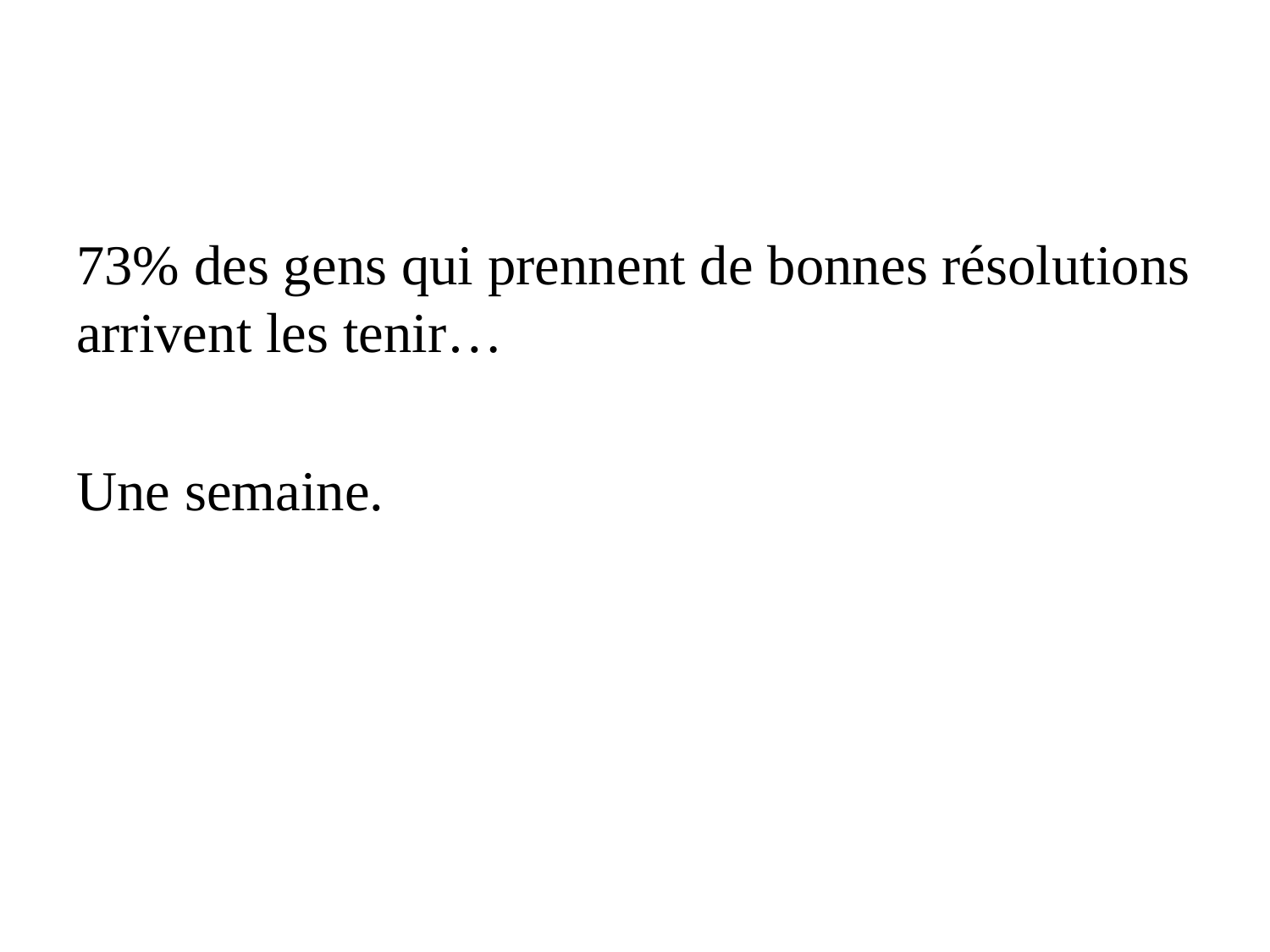

#
73% des gens qui prennent de bonnes résolutions arrivent les tenir…

Une semaine.